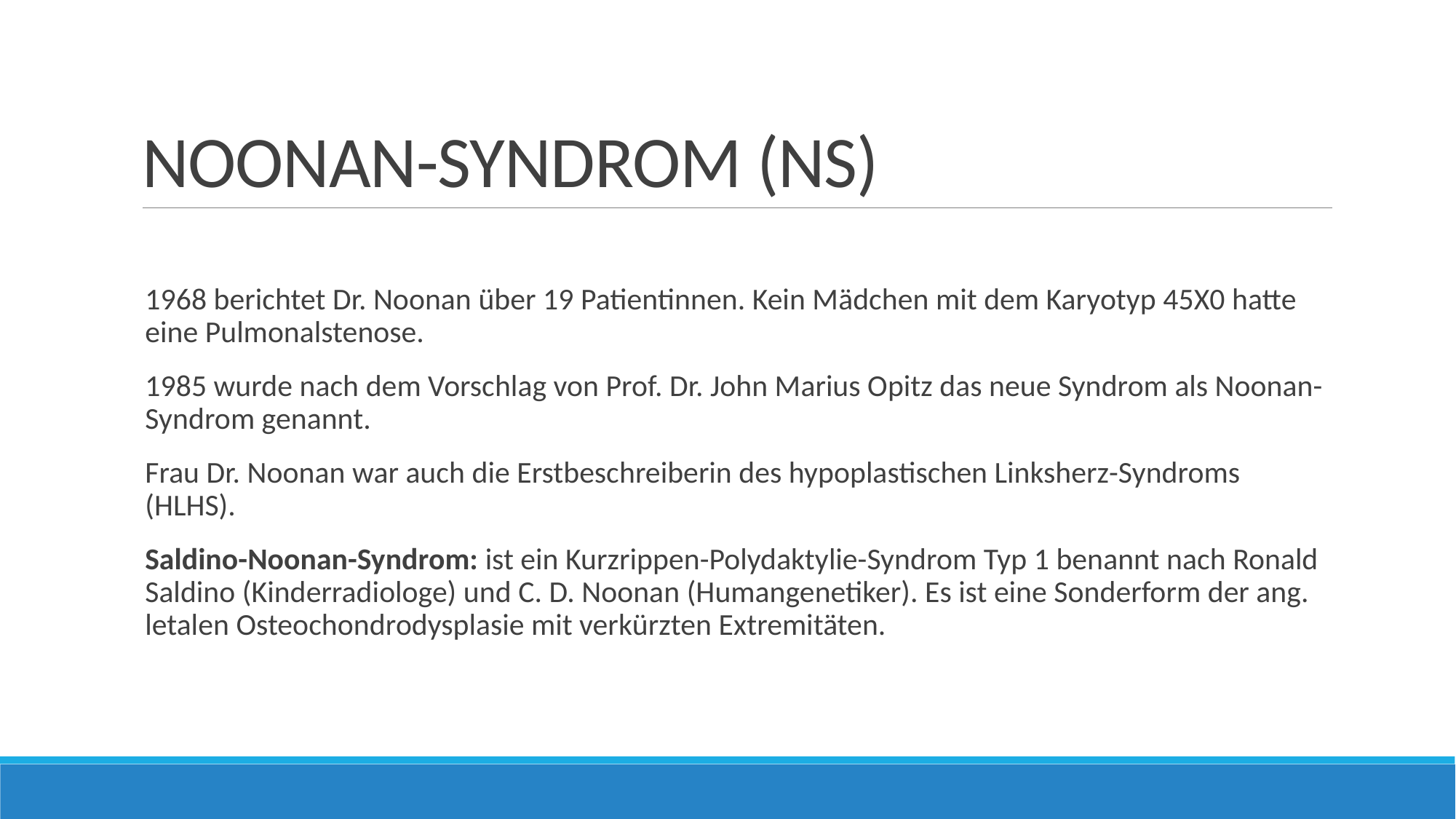

# NOONAN-SYNDROM (NS)

1968 berichtet Dr. Noonan über 19 Patientinnen. Kein Mädchen mit dem Karyotyp 45X0 hatte eine Pulmonalstenose.
1985 wurde nach dem Vorschlag von Prof. Dr. John Marius Opitz das neue Syndrom als Noonan-Syndrom genannt.
Frau Dr. Noonan war auch die Erstbeschreiberin des hypoplastischen Linksherz-Syndroms (HLHS).
Saldino-Noonan-Syndrom: ist ein Kurzrippen-Polydaktylie-Syndrom Typ 1 benannt nach Ronald Saldino (Kinderradiologe) und C. D. Noonan (Humangenetiker). Es ist eine Sonderform der ang. letalen Osteochondrodysplasie mit verkürzten Extremitäten.